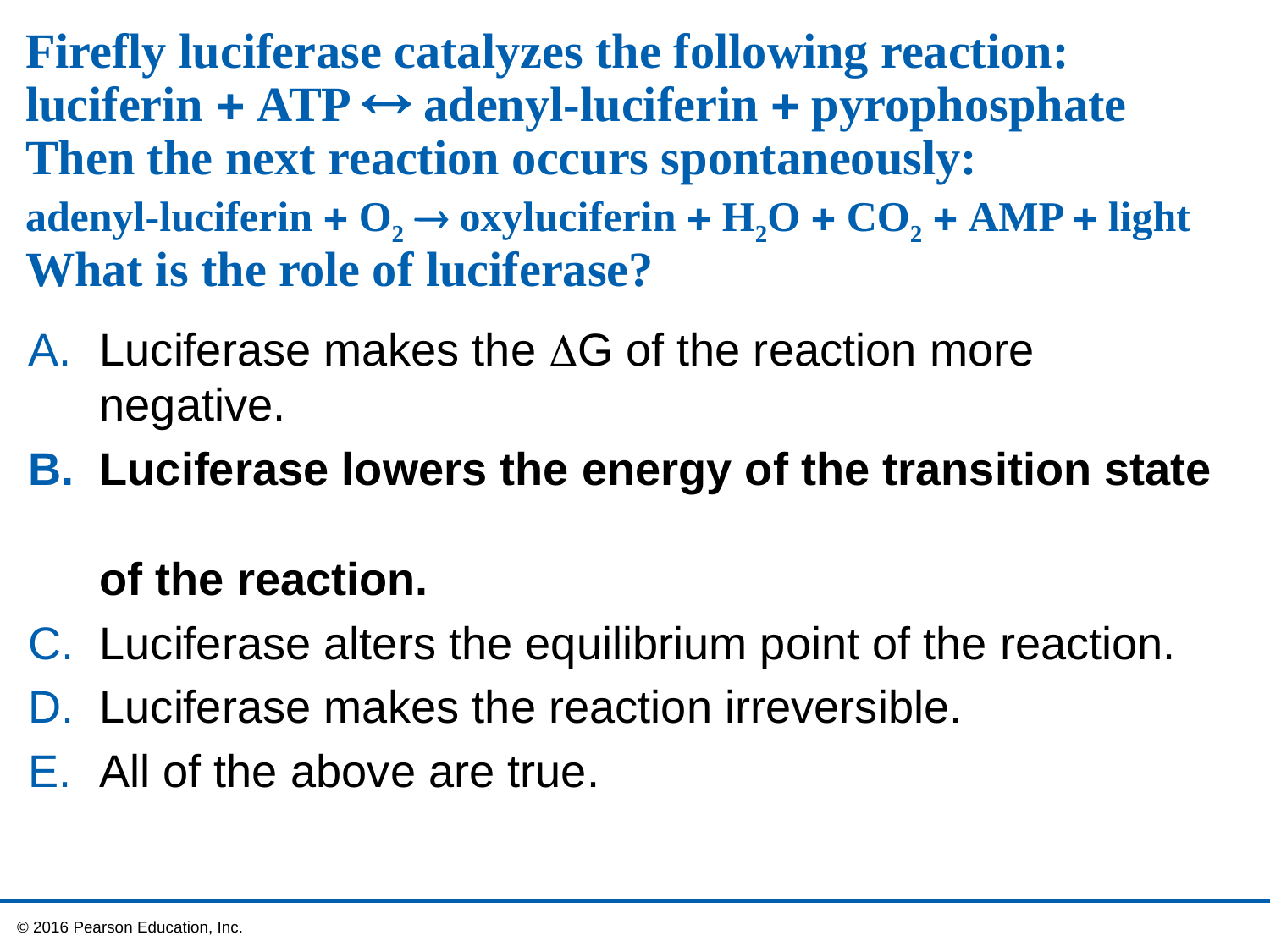

# Firefly luciferase catalyzes the following reaction: luciferin + ATP ↔ adenyl-luciferin + pyrophosphate Then the next reaction occurs spontaneously: adenyl-luciferin + O2 → oxyluciferin + H2O + CO2 + AMP + light What is the role of luciferase?
Luciferase makes the ΔG of the reaction more negative.
Luciferase lowers the energy of the transition state
of the reaction.
Luciferase alters the equilibrium point of the reaction.
Luciferase makes the reaction irreversible.
All of the above are true.
 © 2016 Pearson Education, Inc.